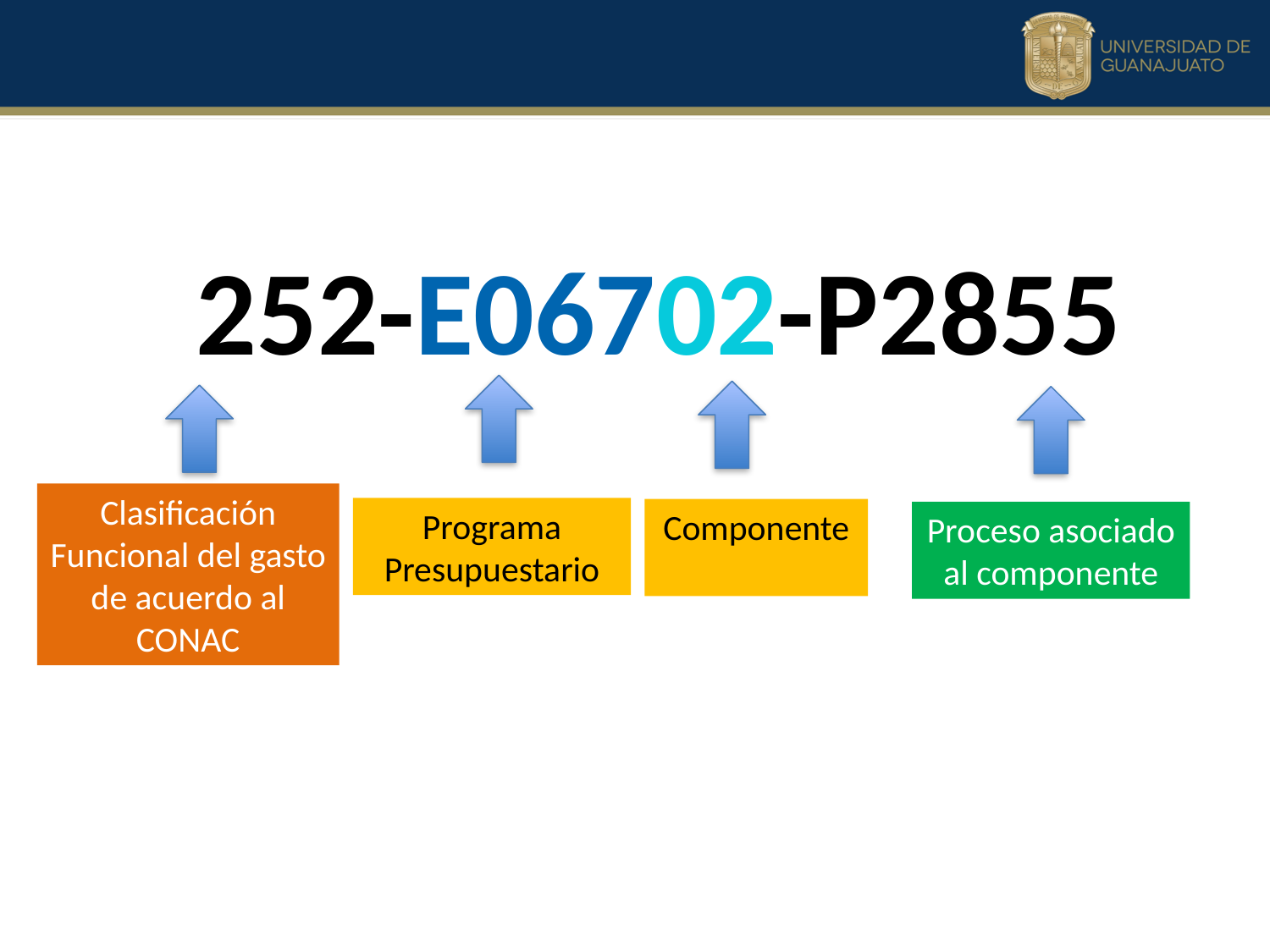

252-E06702-P2855

Clasificación Funcional del gasto de acuerdo al CONAC
Programa Presupuestario
Componente

Proceso asociado al componente